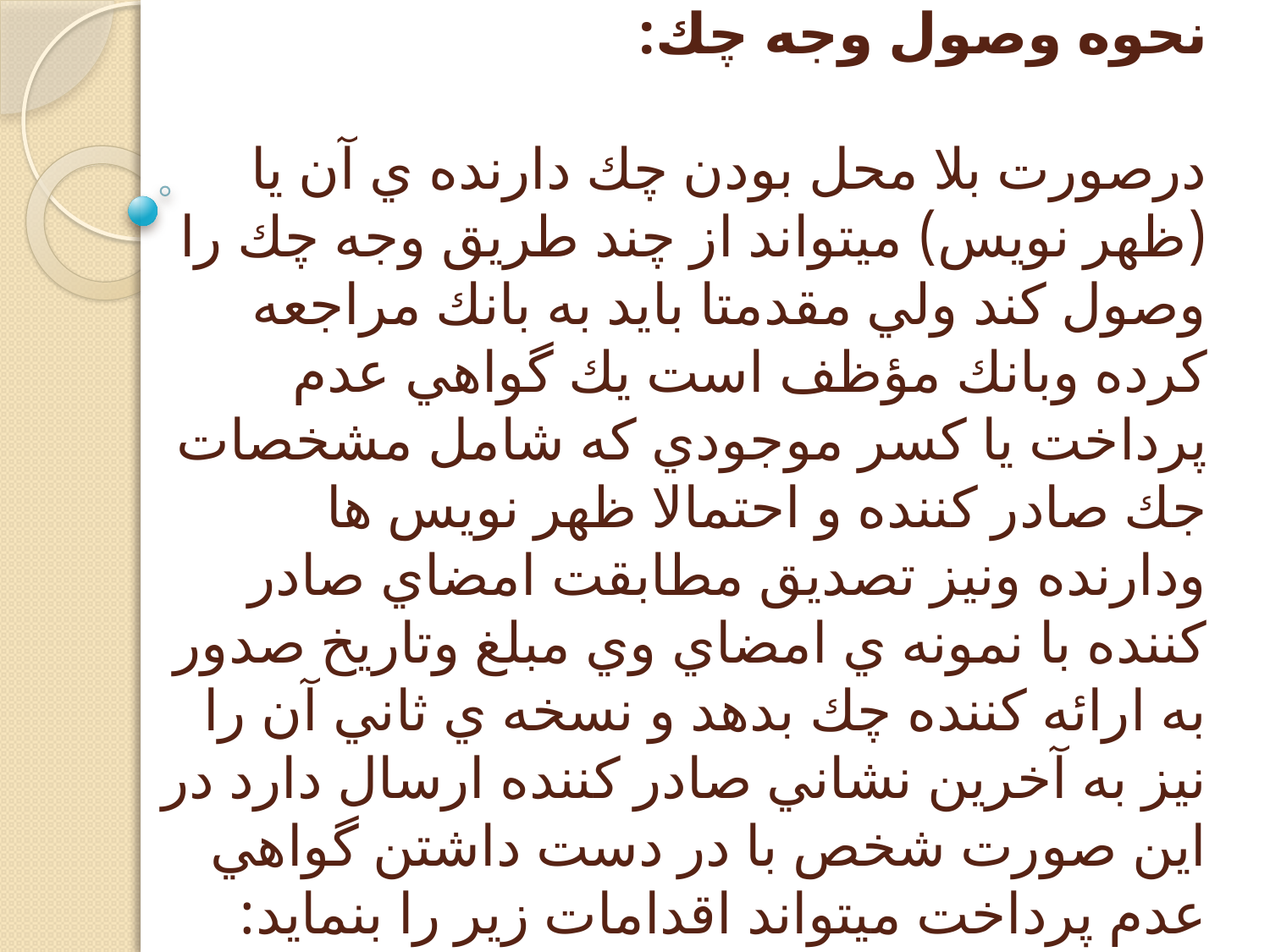

# نحوه وصول وجه چك: درصورت بلا محل بودن چك دارنده ي آن يا (ظهر نويس) ميتواند از چند طريق وجه چك را وصول كند ولي مقدمتا بايد به بانك مراجعه كرده وبانك مؤظف است يك گواهي عدم پرداخت يا كسر موجودي كه شامل مشخصات جك صادر كننده و احتمالا ظهر نويس ها ودارنده ونيز تصديق مطابقت امضاي صادر كننده با نمونه ي امضاي وي مبلغ وتاريخ صدور به ارائه كننده چك بدهد و نسخه ي ثاني آن را نيز به آخرين نشاني صادر كننده ارسال دارد در اين صورت شخص با در دست داشتن گواهي عدم پرداخت ميتواند اقدامات زير را بنمايد: